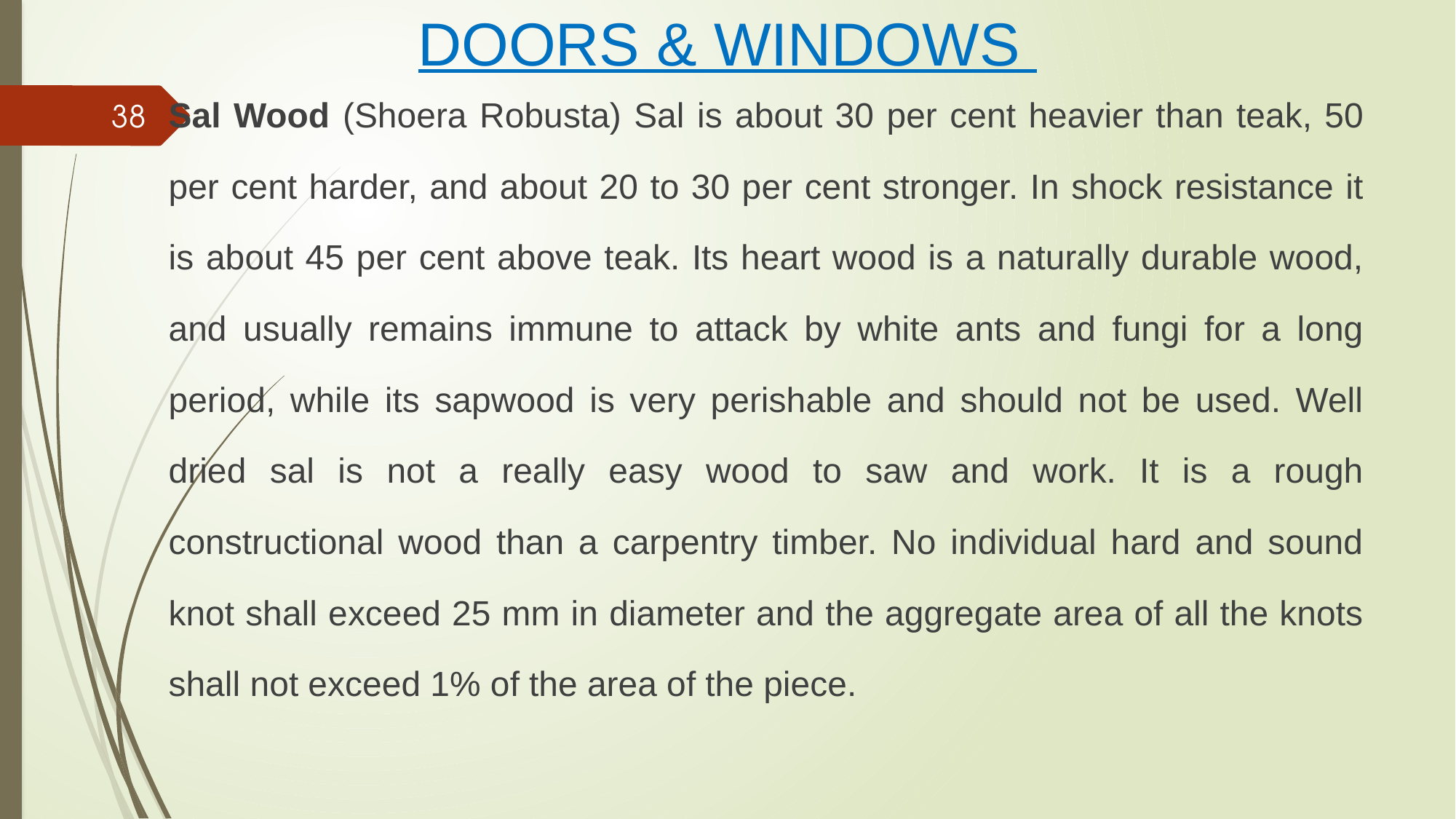

# DOORS & WINDOWS
Sal Wood (Shoera Robusta) Sal is about 30 per cent heavier than teak, 50 per cent harder, and about 20 to 30 per cent stronger. In shock resistance it is about 45 per cent above teak. Its heart wood is a naturally durable wood, and usually remains immune to attack by white ants and fungi for a long period, while its sapwood is very perishable and should not be used. Well dried sal is not a really easy wood to saw and work. It is a rough constructional wood than a carpentry timber. No individual hard and sound knot shall exceed 25 mm in diameter and the aggregate area of all the knots shall not exceed 1% of the area of the piece.
38